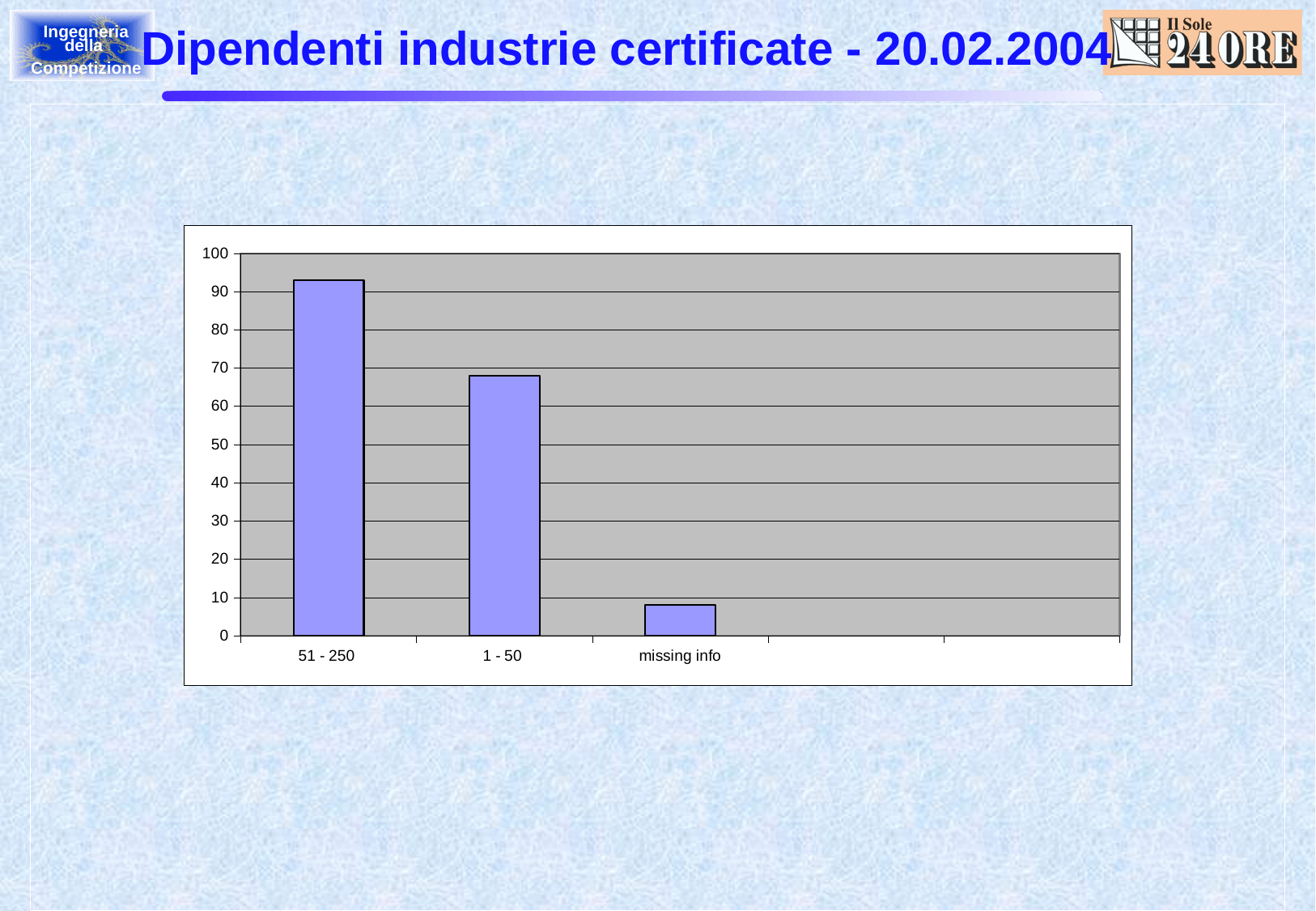

# Dipendenti industrie certificate - 20.02.2004

### Chart

| Category |  |
|---|---|
| 51 - 250  | 93.0 |
| 1 - 50  | 68.0 |
| missing info | 8.0 |